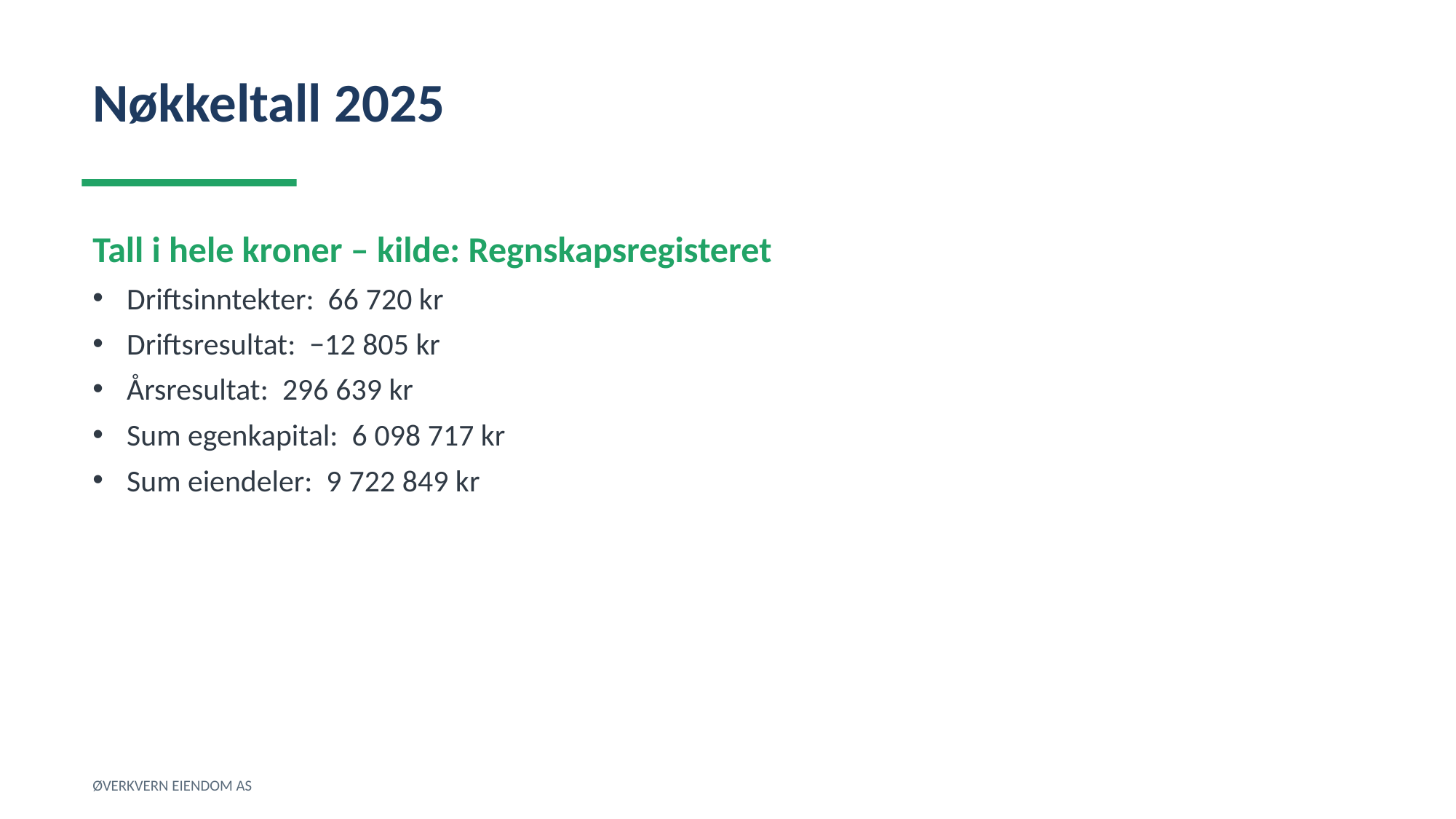

Nøkkeltall 2025

Tall i hele kroner – kilde: Regnskapsregisteret
Driftsinntekter:  66 720 kr
Driftsresultat:  −12 805 kr
Årsresultat:  296 639 kr
Sum egenkapital:  6 098 717 kr
Sum eiendeler:  9 722 849 kr
ØVERKVERN EIENDOM AS